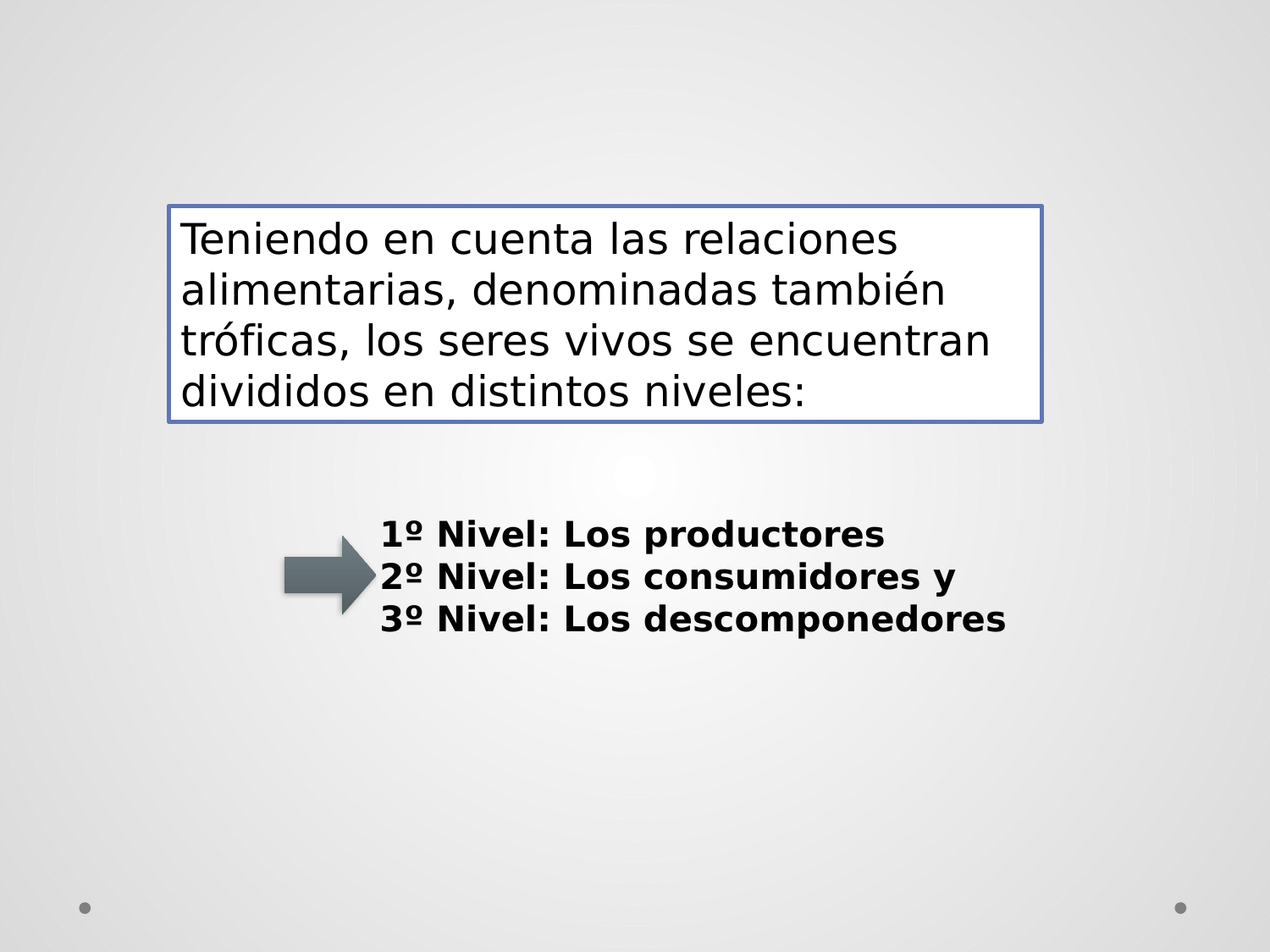

Teniendo en cuenta las relaciones alimentarias, denominadas también tróficas, los seres vivos se encuentran divididos en distintos niveles:
1º Nivel: Los productores
2º Nivel: Los consumidores y
3º Nivel: Los descomponedores